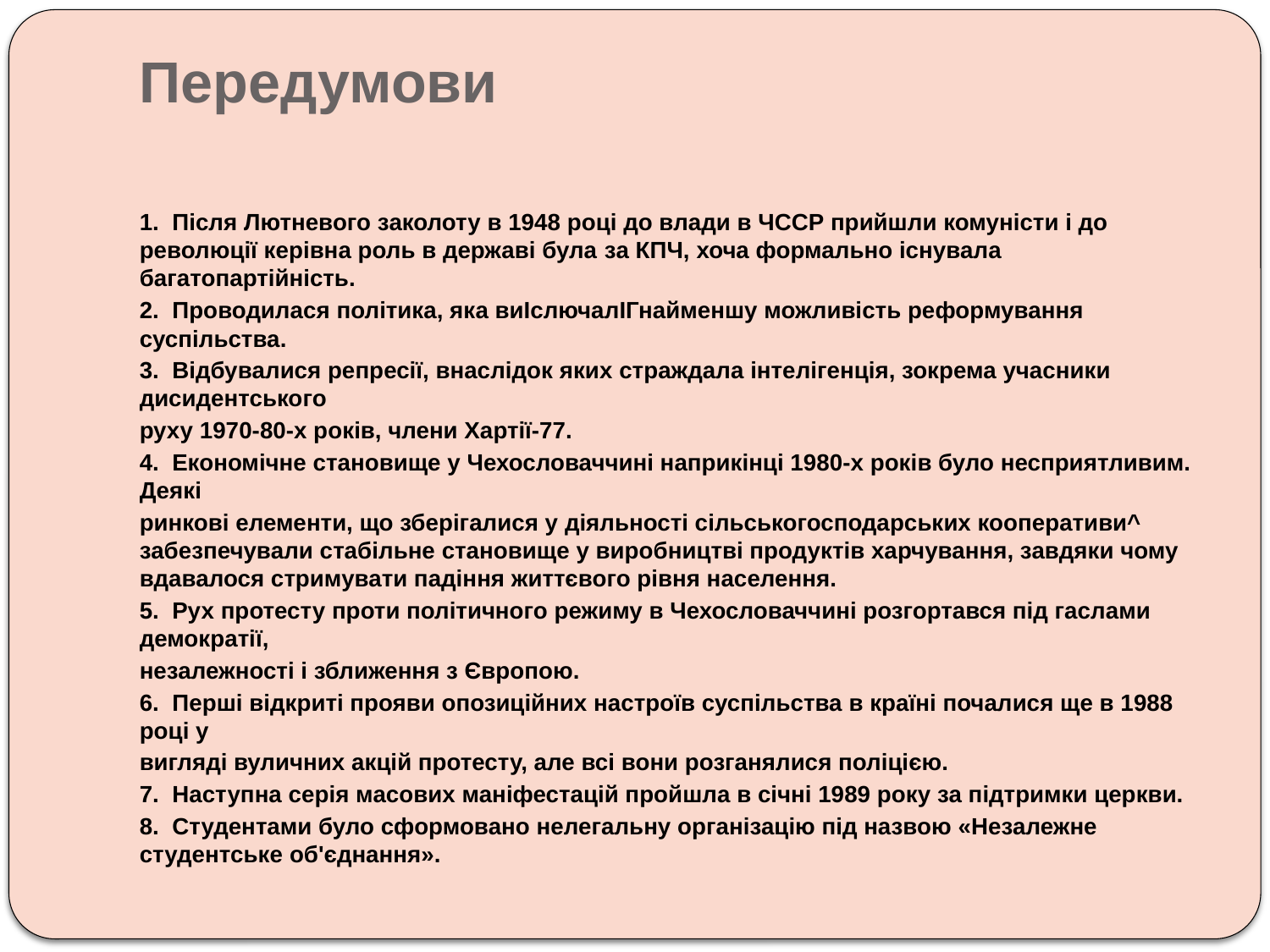

# Передумови
1.  Після Лютневого заколоту в 1948 році до влади в ЧССР прийшли комуністи і до революції керівна роль в державі була за КПЧ, хоча формально існувала багатопартійність.
2.  Проводилася політика, яка виІслючалІГнайменшу можливість реформування суспільства.
3.  Відбувалися репресії, внаслідок яких страждала інтелігенція, зокрема учасники дисидентського
руху 1970-80-х років, члени Хартії-77.
4.  Економічне становище у Чехословаччині наприкінці 1980-х років було несприятливим. Деякі
ринкові елементи, що зберігалися у діяльності сільськогосподарських кооперативи^ забезпечували стабільне становище у виробництві продуктів харчування, завдяки чому вдавалося стримувати падіння життєвого рівня населення.
5.  Рух протесту проти політичного режиму в Чехословаччині розгортався під гаслами демократії,
незалежності і зближення з Європою.
6.  Перші відкриті прояви опозиційних настроїв суспільства в країні почалися ще в 1988 році у
вигляді вуличних акцій протесту, але всі вони розганялися поліцією.
7.  Наступна серія масових маніфестацій пройшла в січні 1989 року за підтримки церкви.
8.  Студентами було сформовано нелегальну організацію під назвою «Незалежне студентське об'єднання».